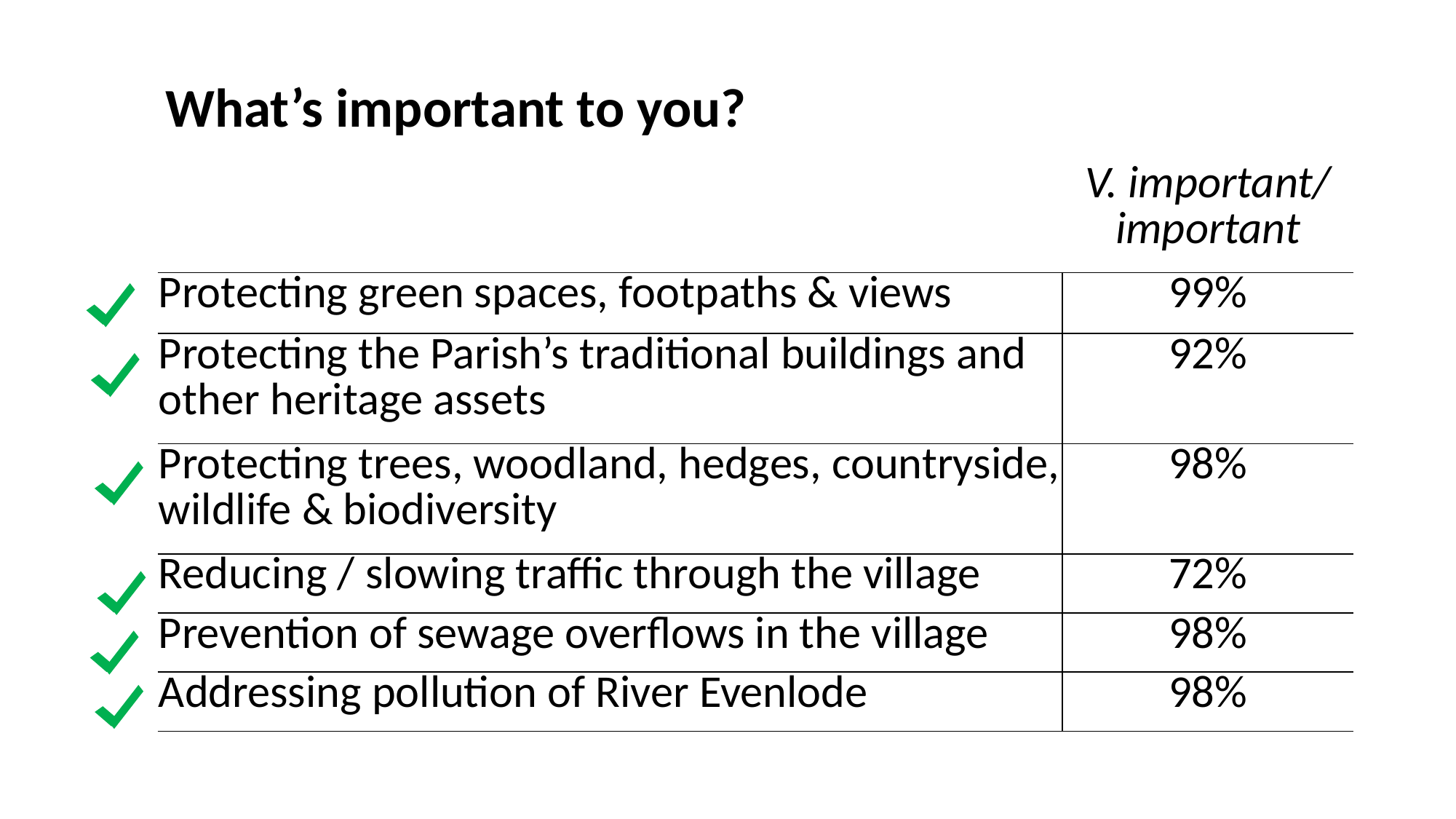

What’s important to you?
|  | V. important/ important |
| --- | --- |
| Protecting green spaces, footpaths & views | 99% |
| Protecting the Parish’s traditional buildings and other heritage assets | 92% |
| Protecting trees, woodland, hedges, countryside, wildlife & biodiversity | 98% |
| Reducing / slowing traffic through the village | 72% |
| Prevention of sewage overflows in the village | 98% |
| Addressing pollution of River Evenlode | 98% |